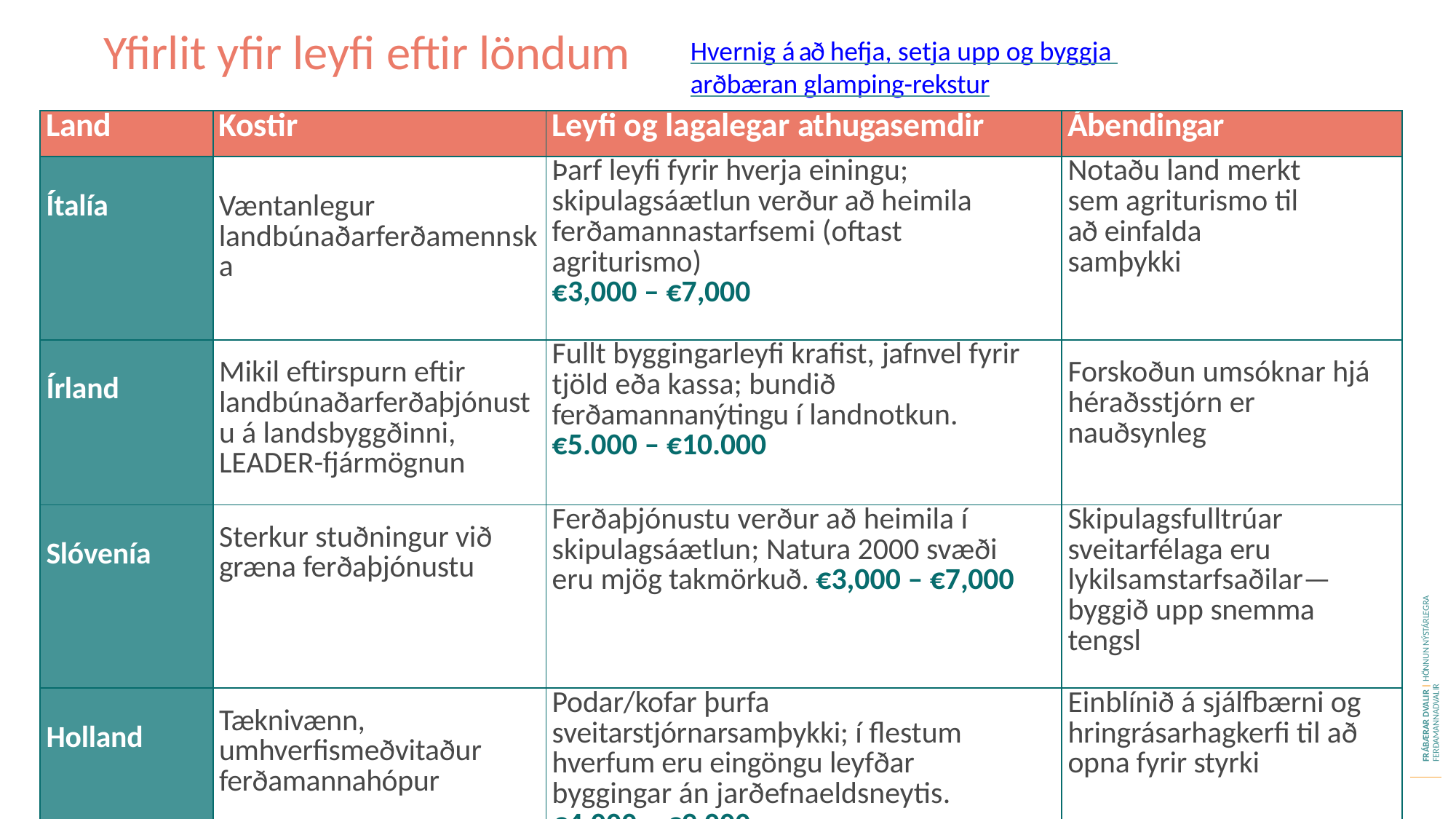

# Yfirlit yfir leyfi eftir löndum
Hvernig á að hefja, setja upp og byggja arðbæran glamping-rekstur
| Land | Kostir | Leyfi og lagalegar athugasemdir | Ábendingar |
| --- | --- | --- | --- |
| Ítalía | Væntanlegur landbúnaðarferðamennska | Þarf leyfi fyrir hverja einingu; skipulagsáætlun verður að heimila ferðamannastarfsemi (oftast agriturismo) €3,000 – €7,000 | Notaðu land merkt sem agriturismo til að einfalda samþykki |
| Írland | Mikil eftirspurn eftir landbúnaðarferðaþjónustu á landsbyggðinni, LEADER-fjármögnun | Fullt byggingarleyfi krafist, jafnvel fyrir tjöld eða kassa; bundið ferðamannanýtingu í landnotkun. €5.000 – €10.000 | Forskoðun umsóknar hjá héraðsstjórn er nauðsynleg |
| Slóvenía | Sterkur stuðningur við græna ferðaþjónustu | Ferðaþjónustu verður að heimila í skipulagsáætlun; Natura 2000 svæði eru mjög takmörkuð. €3,000 – €7,000 | Skipulagsfulltrúar sveitarfélaga eru lykilsamstarfsaðilar—byggið upp snemma tengsl |
| Holland | Tæknivænn, umhverfismeðvitaður ferðamannahópur | Podar/kofar þurfa sveitarstjórnarsamþykki; í flestum hverfum eru eingöngu leyfðar byggingar án jarðefnaeldsneytis. €4,000 – €9,000 | Einblínið á sjálfbærni og hringrásarhagkerfi til að opna fyrir styrki |
| Ísland | Einstök náttúruupplifun, lítil samkeppni | Allar landframkvæmdir (jafnvel tímabundnar) krefjast samþykkis sveitarstjórnar og umhverfismats. €6.000 – €12.000 | Notaðu mannvirki með litlum umhverfisáhrifum; íhugaðu árstíðabundnar/færibærar einingar |
FRÁBÆRAR DVALIR | HÖNNUN NÝSTÁRLEGRA FERÐAMANNADVALIR